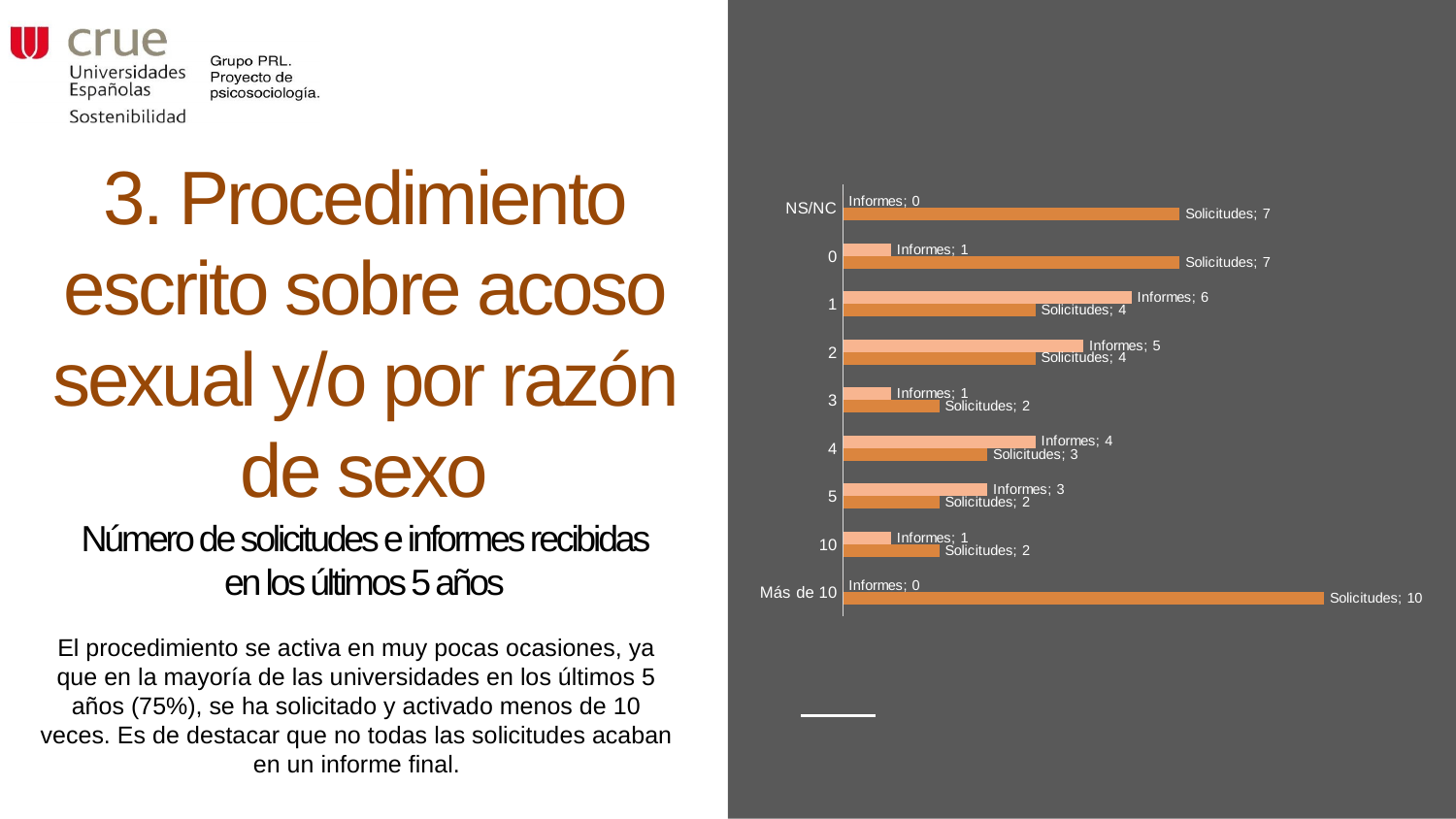

# 3. Procedimiento escrito sobre acoso sexual y/o por razón de sexo

### Chart

| Category |
|---|

### Chart

| Category | Solicitudes | Informes |
|---|---|---|
| Más de 10 | 10.0 | 0.0 |
| 10 | 2.0 | 1.0 |
| 5 | 2.0 | 3.0 |
| 4 | 3.0 | 4.0 |
| 3 | 2.0 | 1.0 |
| 2 | 4.0 | 5.0 |
| 1 | 4.0 | 6.0 |
| 0 | 7.0 | 1.0 |
| NS/NC | 7.0 | 0.0 |
Número de solicitudes e informes recibidas en los últimos 5 años
El procedimiento se activa en muy pocas ocasiones, ya que en la mayoría de las universidades en los últimos 5 años (75%), se ha solicitado y activado menos de 10 veces. Es de destacar que no todas las solicitudes acaban en un informe final.